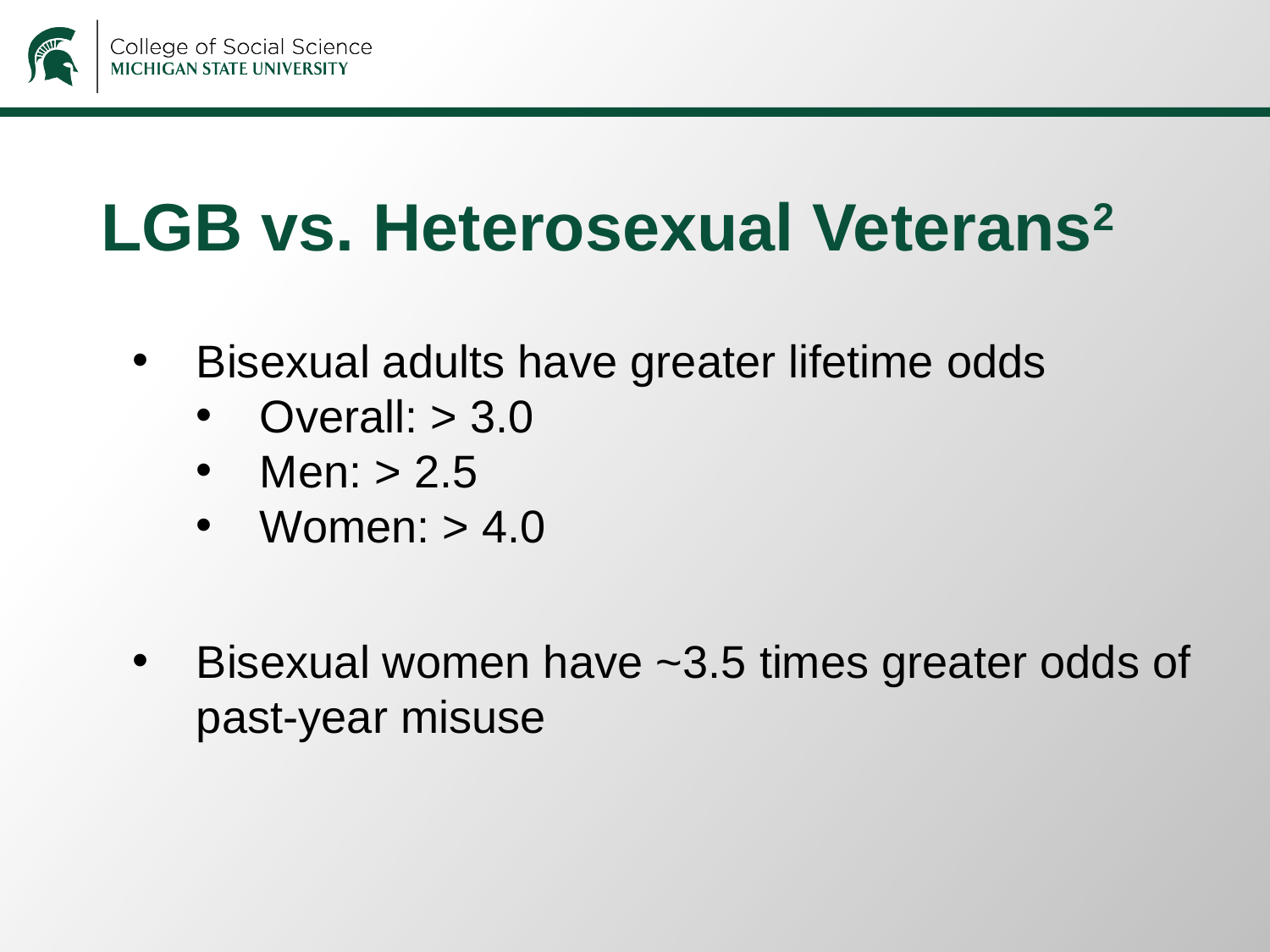

# LGB vs. Heterosexual Veterans2
Bisexual adults have greater lifetime odds
Overall: > 3.0
Men: > 2.5
Women: > 4.0

Bisexual women have ~3.5 times greater odds of past-year misuse